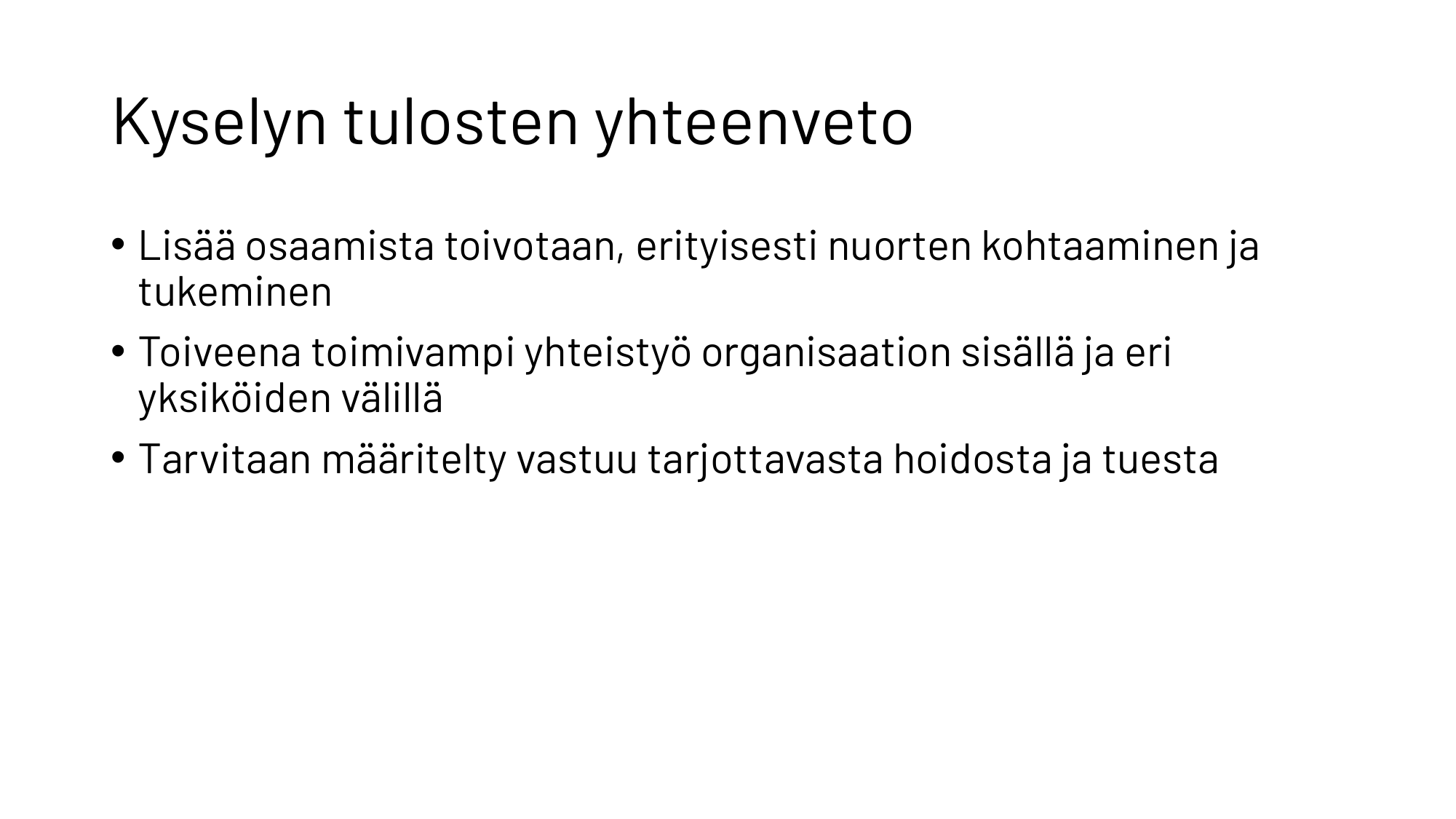

# Kyselyn tulosten yhteenveto
Lisää osaamista toivotaan, erityisesti nuorten kohtaaminen ja tukeminen
Toiveena toimivampi yhteistyö organisaation sisällä ja eri yksiköiden välillä
Tarvitaan määritelty vastuu tarjottavasta hoidosta ja tuesta